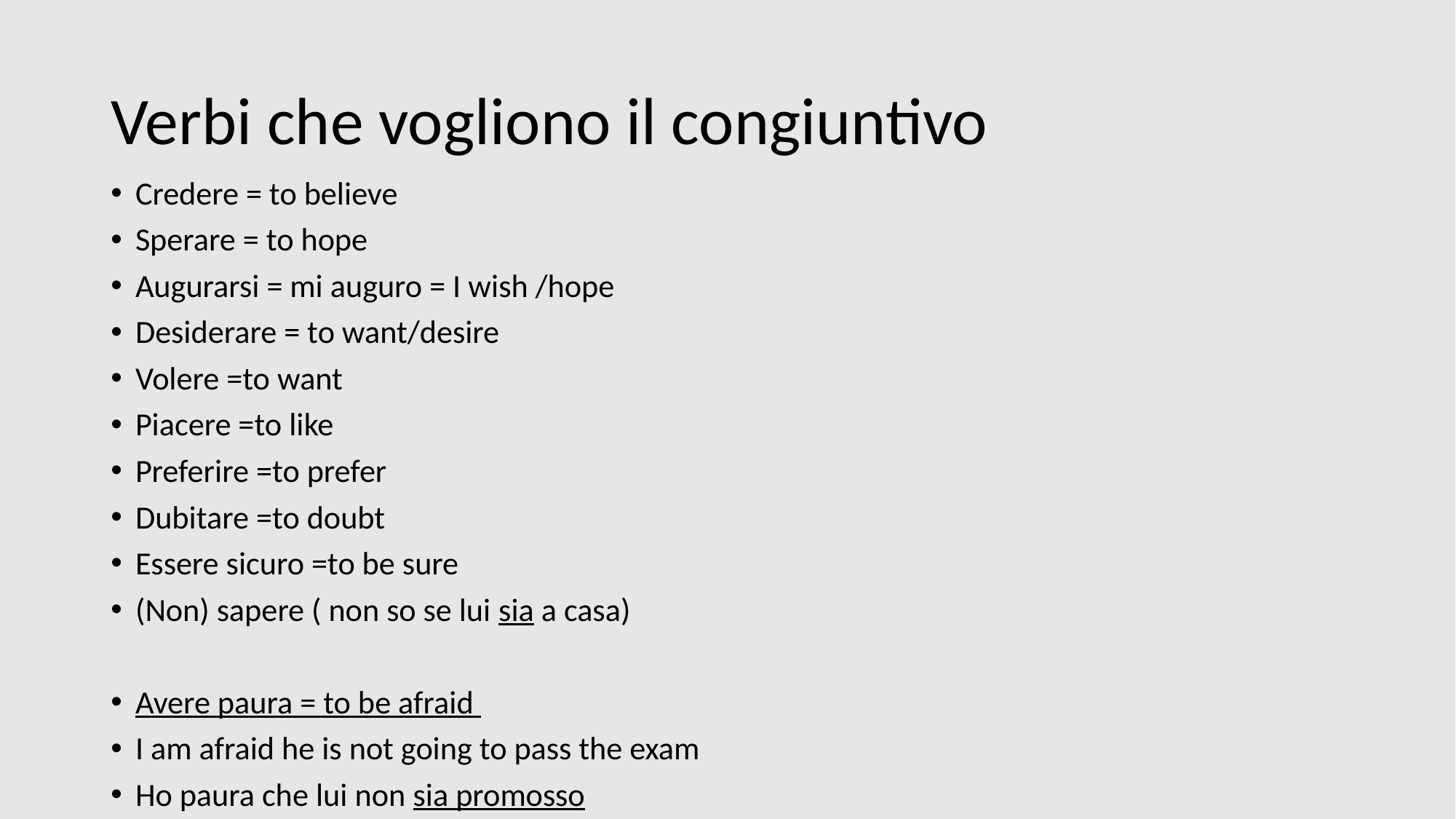

# Verbi che vogliono il congiuntivo
Credere = to believe
Sperare = to hope
Augurarsi = mi auguro = I wish /hope
Desiderare = to want/desire
Volere =to want
Piacere =to like
Preferire =to prefer
Dubitare =to doubt
Essere sicuro =to be sure
(Non) sapere ( non so se lui sia a casa)

Avere paura = to be afraid
I am afraid he is not going to pass the exam
Ho paura che lui non sia promosso